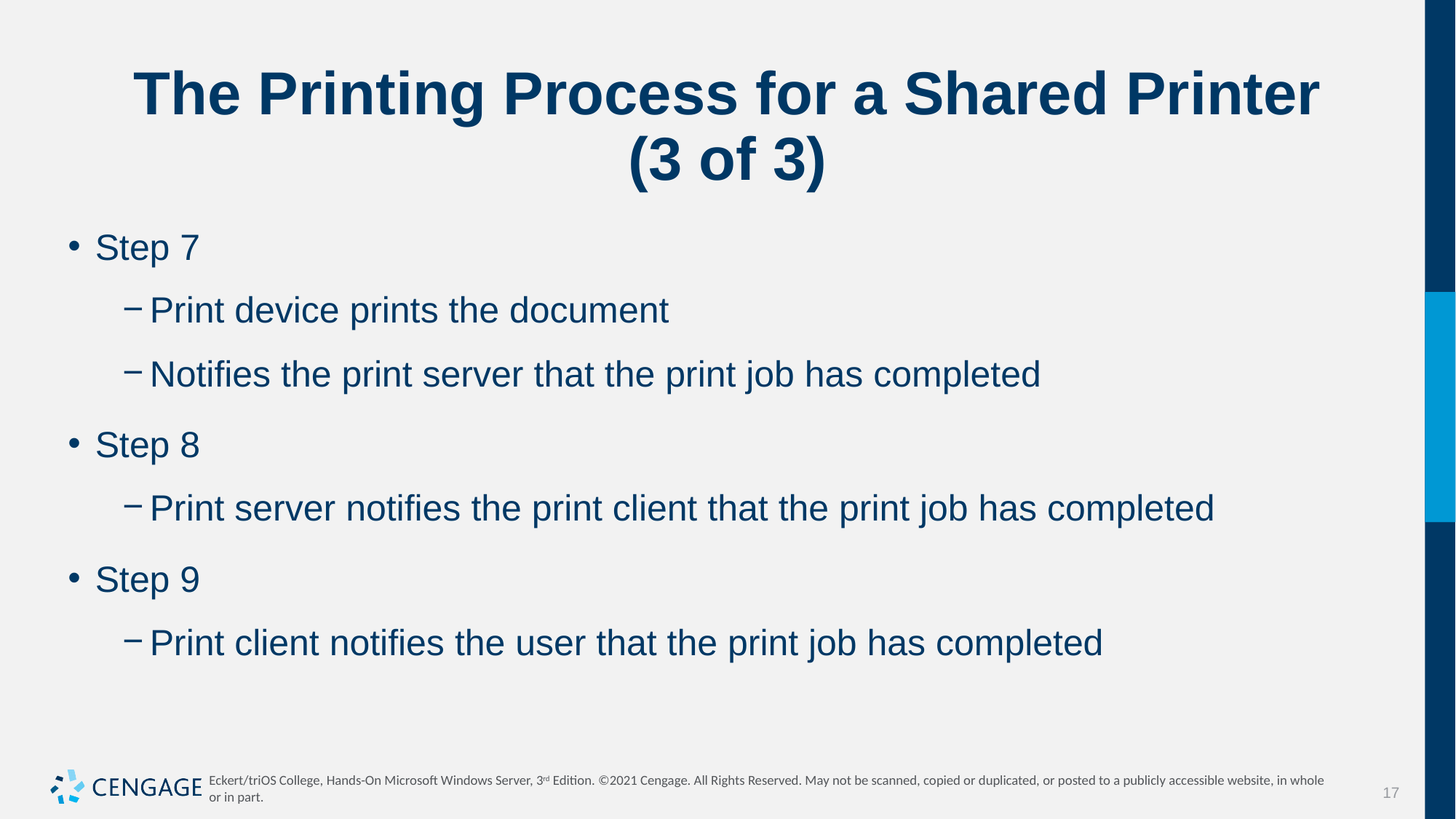

# The Printing Process for a Shared Printer (3 of 3)
Step 7
Print device prints the document
Notifies the print server that the print job has completed
Step 8
Print server notifies the print client that the print job has completed
Step 9
Print client notifies the user that the print job has completed